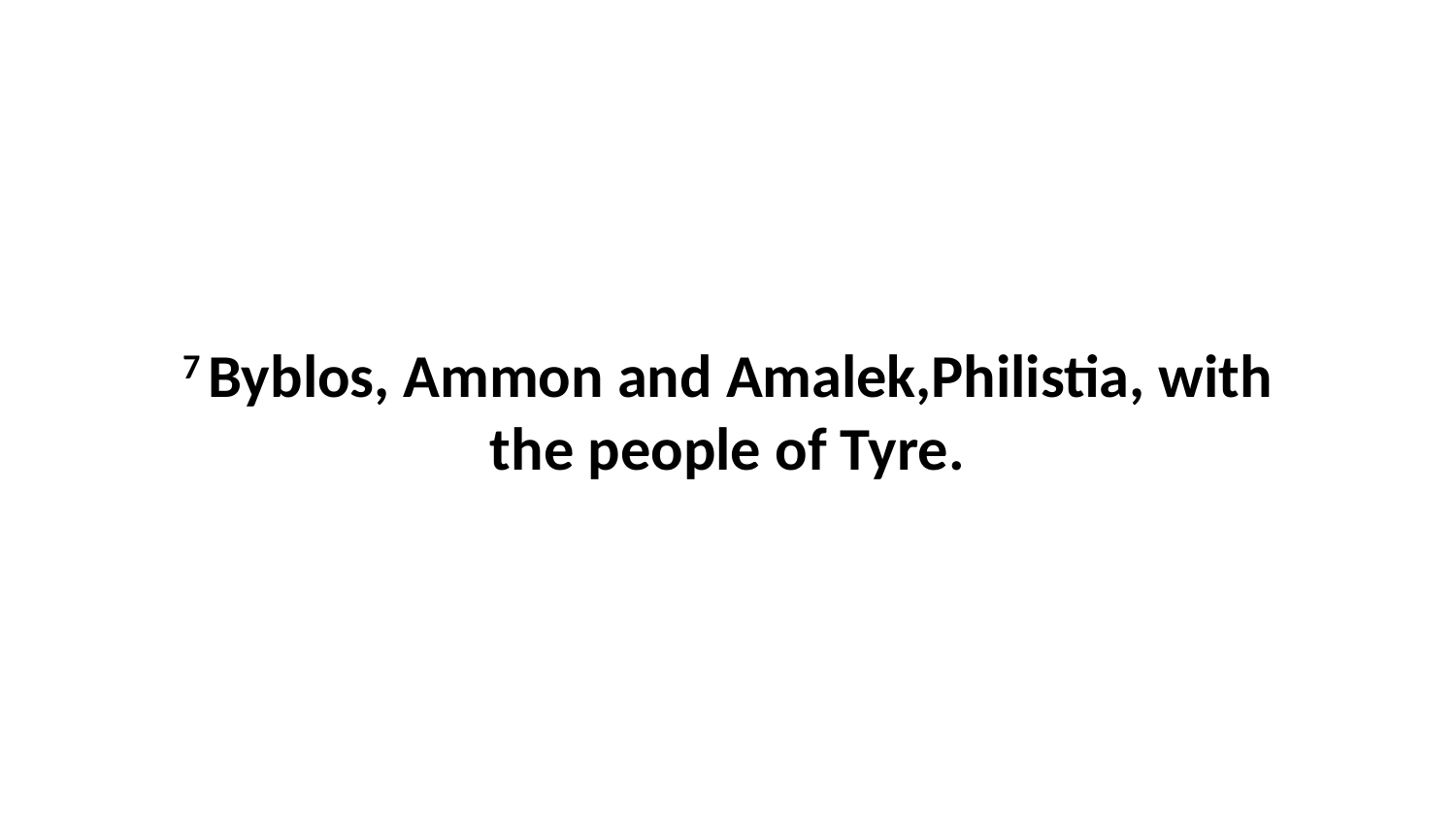

7 Byblos, Ammon and Amalek,Philistia, with the people of Tyre.